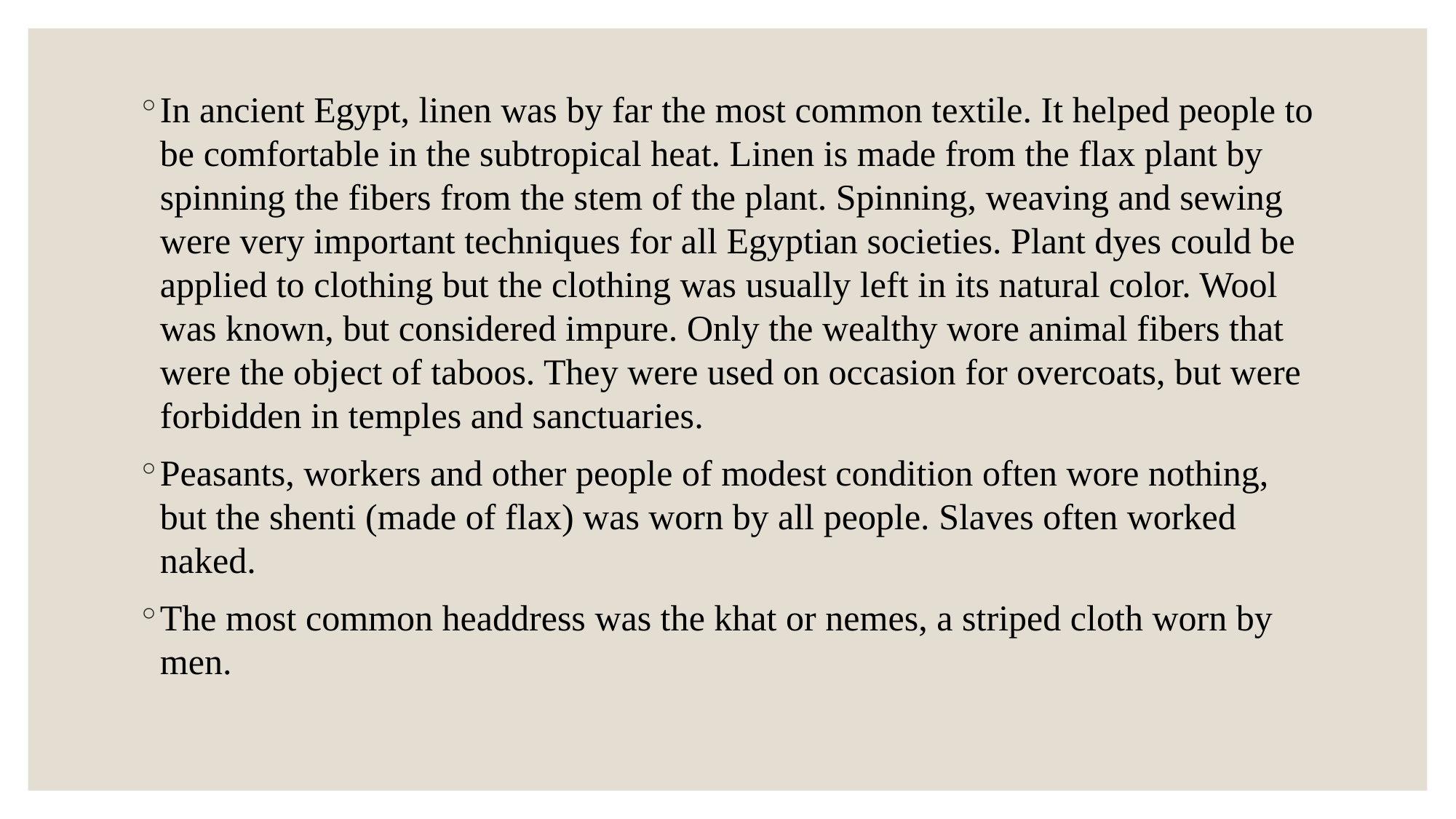

In ancient Egypt, linen was by far the most common textile. It helped people to be comfortable in the subtropical heat. Linen is made from the flax plant by spinning the fibers from the stem of the plant. Spinning, weaving and sewing were very important techniques for all Egyptian societies. Plant dyes could be applied to clothing but the clothing was usually left in its natural color. Wool was known, but considered impure. Only the wealthy wore animal fibers that were the object of taboos. They were used on occasion for overcoats, but were forbidden in temples and sanctuaries.
Peasants, workers and other people of modest condition often wore nothing, but the shenti (made of flax) was worn by all people. Slaves often worked naked.
The most common headdress was the khat or nemes, a striped cloth worn by men.